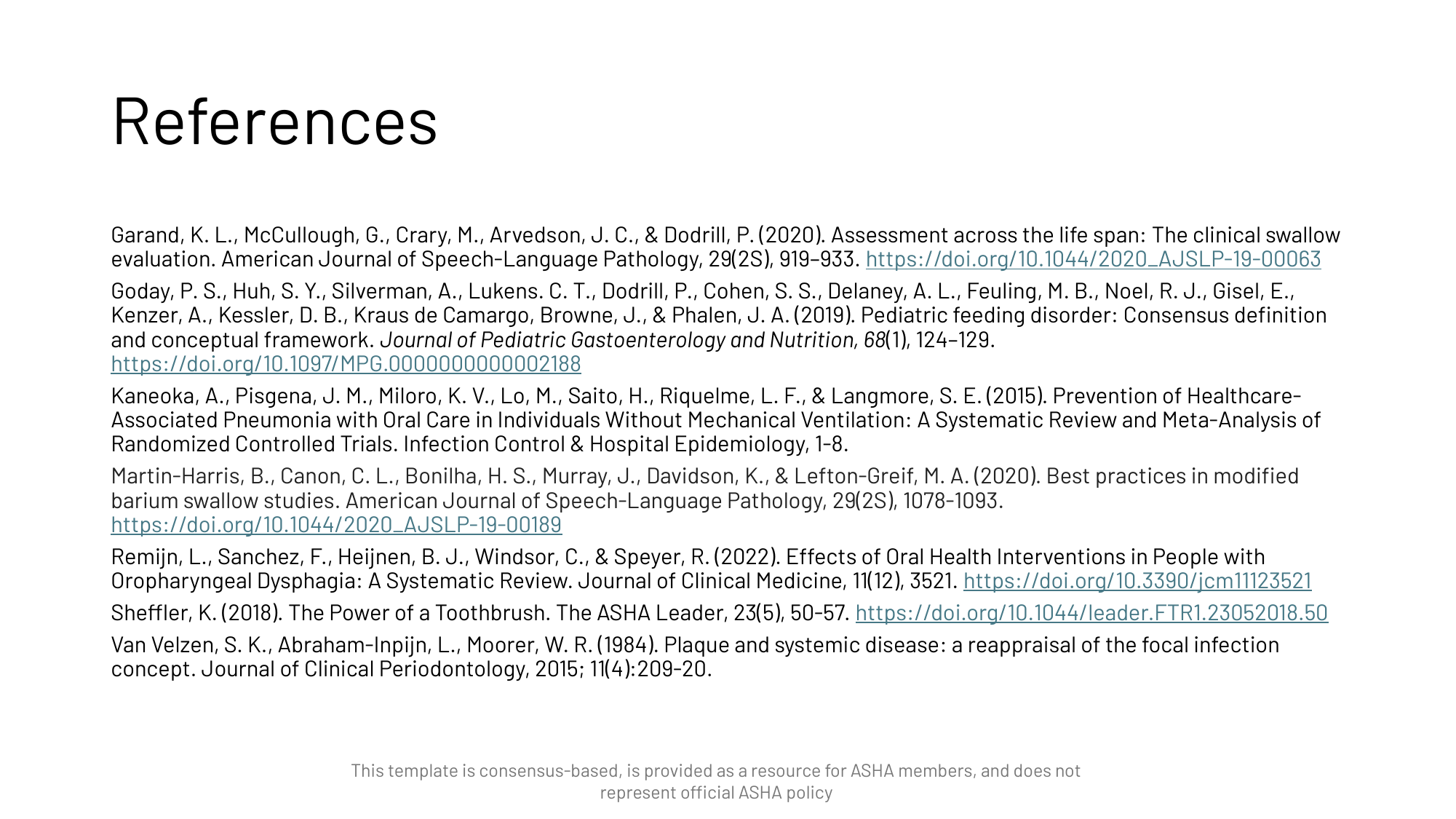

# References
Garand, K. L., McCullough, G., Crary, M., Arvedson, J. C., & Dodrill, P. (2020). Assessment across the life span: The clinical swallow evaluation. American Journal of Speech-Language Pathology, 29(2S), 919–933. https://doi.org/10.1044/2020_AJSLP-19-00063
Goday, P. S., Huh, S. Y., Silverman, A., Lukens. C. T., Dodrill, P., Cohen, S. S., Delaney, A. L., Feuling, M. B., Noel, R. J., Gisel, E., Kenzer, A., Kessler, D. B., Kraus de Camargo, Browne, J., & Phalen, J. A. (2019). Pediatric feeding disorder: Consensus definition and conceptual framework. Journal of Pediatric Gastoenterology and Nutrition, 68(1), 124–129. https://doi.org/10.1097/MPG.0000000000002188
Kaneoka, A., Pisgena, J. M., Miloro, K. V., Lo, M., Saito, H., Riquelme, L. F., & Langmore, S. E. (2015). Prevention of Healthcare-Associated Pneumonia with Oral Care in Individuals Without Mechanical Ventilation: A Systematic Review and Meta-Analysis of Randomized Controlled Trials. Infection Control & Hospital Epidemiology, 1-8.
Martin-Harris, B., Canon, C. L., Bonilha, H. S., Murray, J., Davidson, K., & Lefton-Greif, M. A. (2020). Best practices in modified barium swallow studies. American Journal of Speech-Language Pathology, 29(2S), 1078-1093. https://doi.org/10.1044/2020_AJSLP-19-00189
Remijn, L., Sanchez, F., Heijnen, B. J., Windsor, C., & Speyer, R. (2022). Effects of Oral Health Interventions in People with Oropharyngeal Dysphagia: A Systematic Review. Journal of Clinical Medicine, 11(12), 3521. https://doi.org/10.3390/jcm11123521
Sheffler, K. (2018). The Power of a Toothbrush. The ASHA Leader, 23(5), 50-57. https://doi.org/10.1044/leader.FTR1.23052018.50
Van Velzen, S. K., Abraham-Inpijn, L., Moorer, W. R. (1984). Plaque and systemic disease: a reappraisal of the focal infection concept. Journal of Clinical Periodontology, 2015; 11(4):209-20.

This template is consensus-based, is provided as a resource for ASHA members, and does not represent official ASHA policy